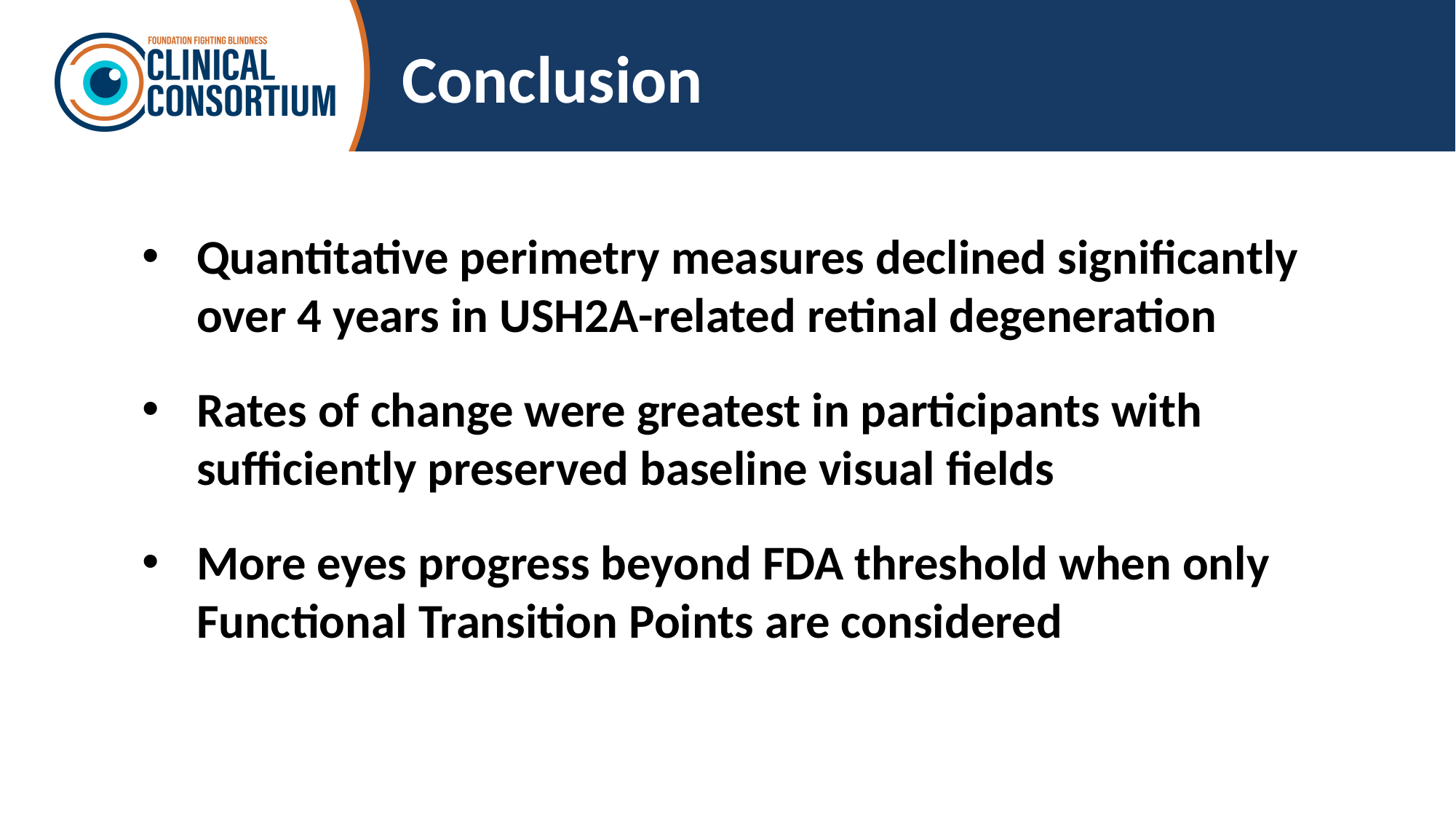

# Conclusion
Quantitative perimetry measures declined significantly over 4 years in USH2A-related retinal degeneration

Rates of change were greatest in participants with sufficiently preserved baseline visual fields

More eyes progress beyond FDA threshold when only Functional Transition Points are considered